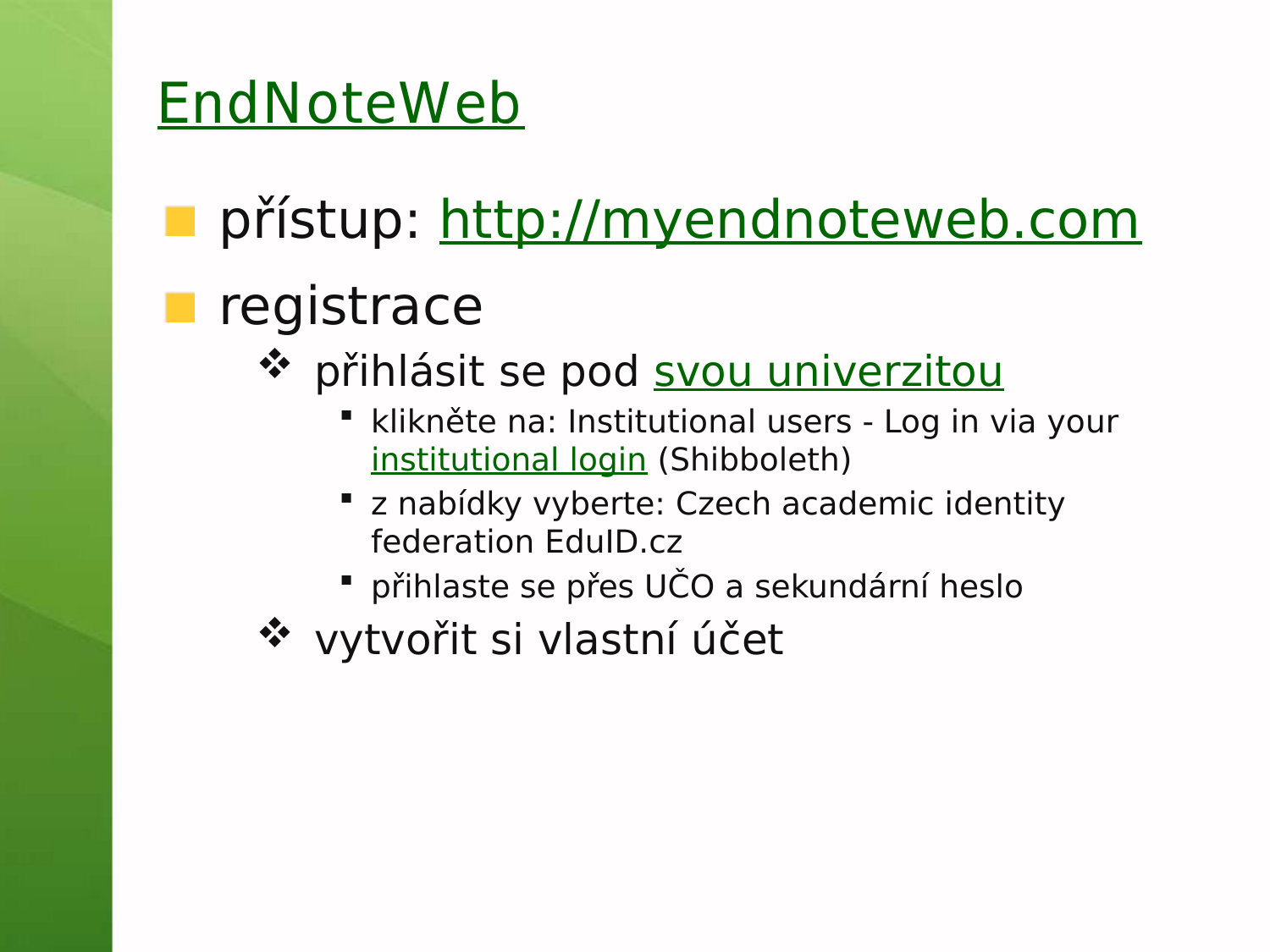

# EndNoteWeb
přístup: http://myendnoteweb.com
registrace
přihlásit se pod svou univerzitou
klikněte na: Institutional users - Log in via your institutional login (Shibboleth)
z nabídky vyberte: Czech academic identity federation EduID.cz
přihlaste se přes UČO a sekundární heslo
vytvořit si vlastní účet